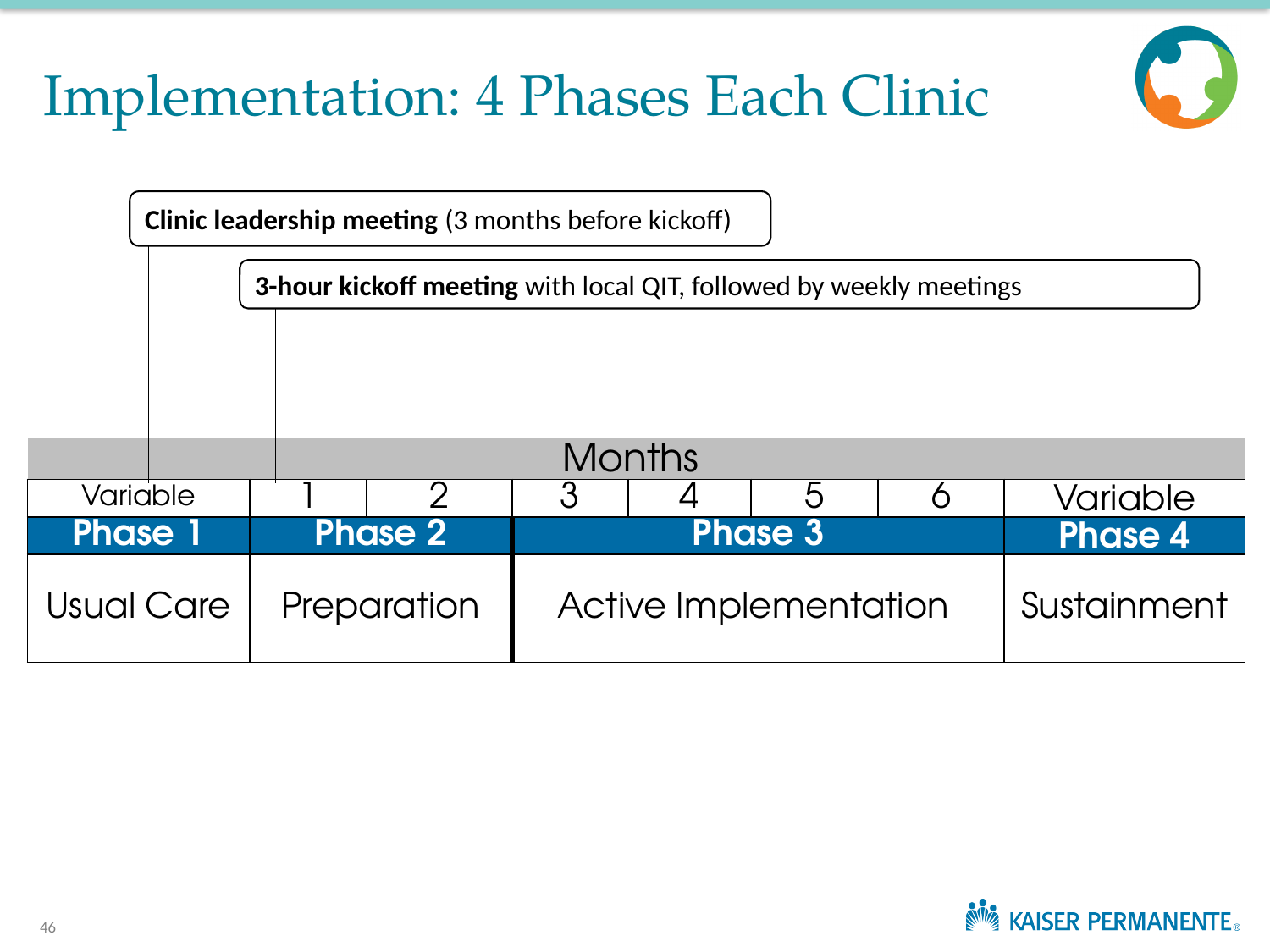

# Implementation: 4 Phases Each Clinic
Clinic leadership meeting (3 months before kickoff)
3-hour kickoff meeting with local QIT, followed by weekly meetings
| Months |  |  |  |  |  |  |  |
| --- | --- | --- | --- | --- | --- | --- | --- |
| Variable | 1 | 2 | 3 | 4 | 5 | 6 | Variable |
| Phase 1 | Phase 2 |  | Phase 3 |  |  |  | Phase 4 |
| Usual Care | Preparation |  | Active Implementation |  |  |  | Sustainment |
46